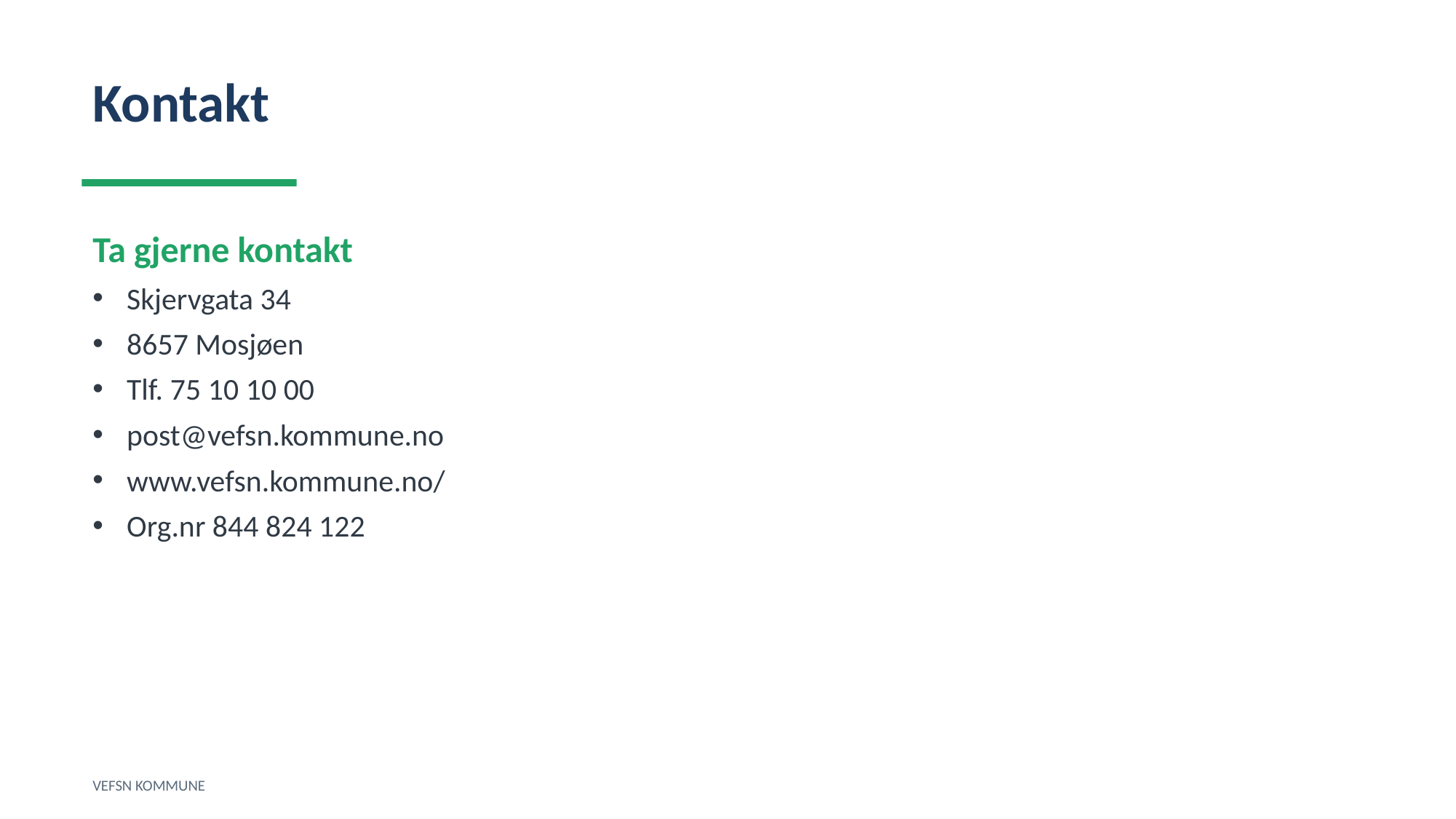

Kontakt

Ta gjerne kontakt
Skjervgata 34
8657 Mosjøen
Tlf. 75 10 10 00
post@vefsn.kommune.no
www.vefsn.kommune.no/
Org.nr 844 824 122
VEFSN KOMMUNE